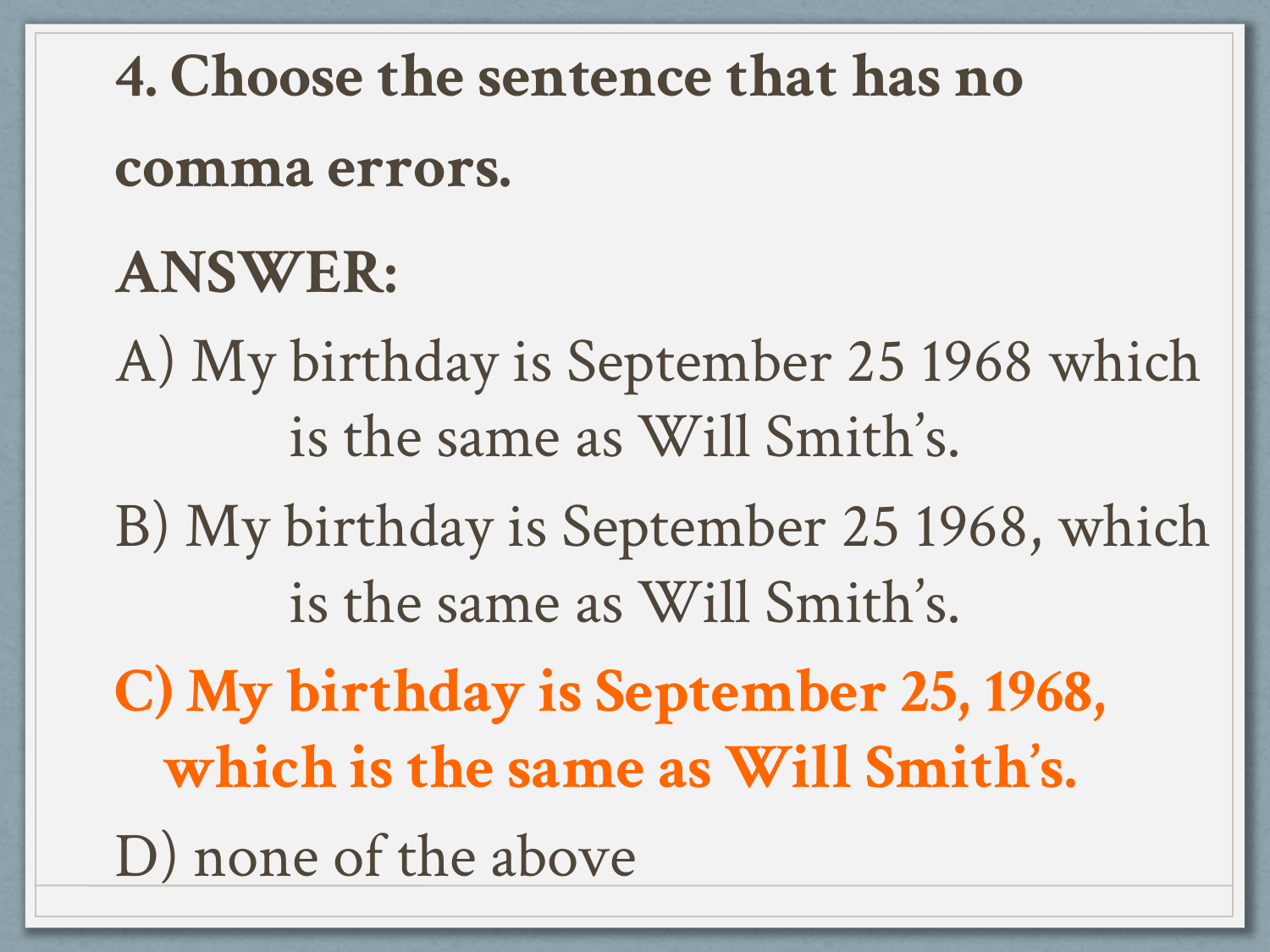

4. Choose the sentence that has no 	comma errors.
ANSWER:
A) My birthday is September 25 1968 which 	is the same as Will Smith’s.
B) My birthday is September 25 1968, which 	is the same as Will Smith’s.
C) My birthday is September 25, 1968, 	which is the same as Will Smith’s.
D) none of the above